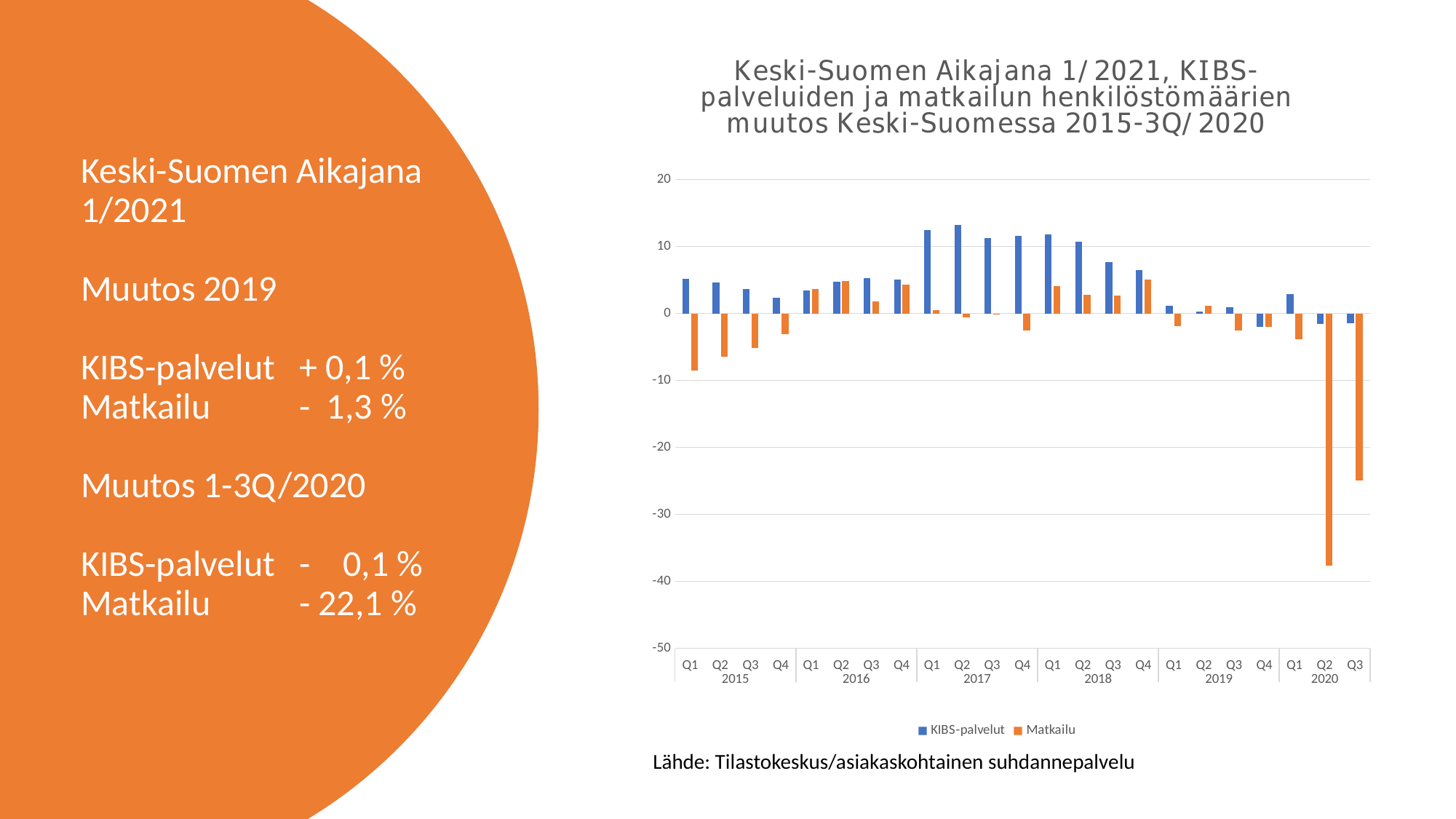

### Chart: Keski-Suomen Aikajana 1/2021, KIBS-palveluiden ja matkailun henkilöstömäärien muutos Keski-Suomessa 2015-3Q/2020

| Category | KIBS-palvelut | Matkailu |
|---|---|---|
| Q1 | 5.2 | -8.5 |
| Q2 | 4.6 | -6.5 |
| Q3 | 3.6 | -5.1 |
| Q4 | 2.3 | -3.1 |
| Q1 | 3.4 | 3.6 |
| Q2 | 4.7 | 4.8 |
| Q3 | 5.3 | 1.8 |
| Q4 | 5.1 | 4.3 |
| Q1 | 12.5 | 0.5 |
| Q2 | 13.2 | -0.6 |
| Q3 | 11.3 | -0.2 |
| Q4 | 11.6 | -2.5 |
| Q1 | 11.8 | 4.1 |
| Q2 | 10.7 | 2.8 |
| Q3 | 7.7 | 2.7 |
| Q4 | 6.5 | 5.1 |
| Q1 | 1.1 | -1.9 |
| Q2 | 0.3 | 1.1 |
| Q3 | 0.9 | -2.5 |
| Q4 | -2.0 | -2.0 |
| Q1 | 2.9 | -3.8 |
| Q2 | -1.6 | -37.7 |
| Q3 | -1.5 | -24.9 |
# Keski-Suomen Aikajana 1/2021
Muutos 2019
KIBS-palvelut	+ 0,1 % Matkailu	-  1,3 %
Muutos 1-3Q/2020
KIBS-palvelut	-    0,1 % Matkailu	- 22,1 %
Lähde: Tilastokeskus/asiakaskohtainen suhdannepalvelu